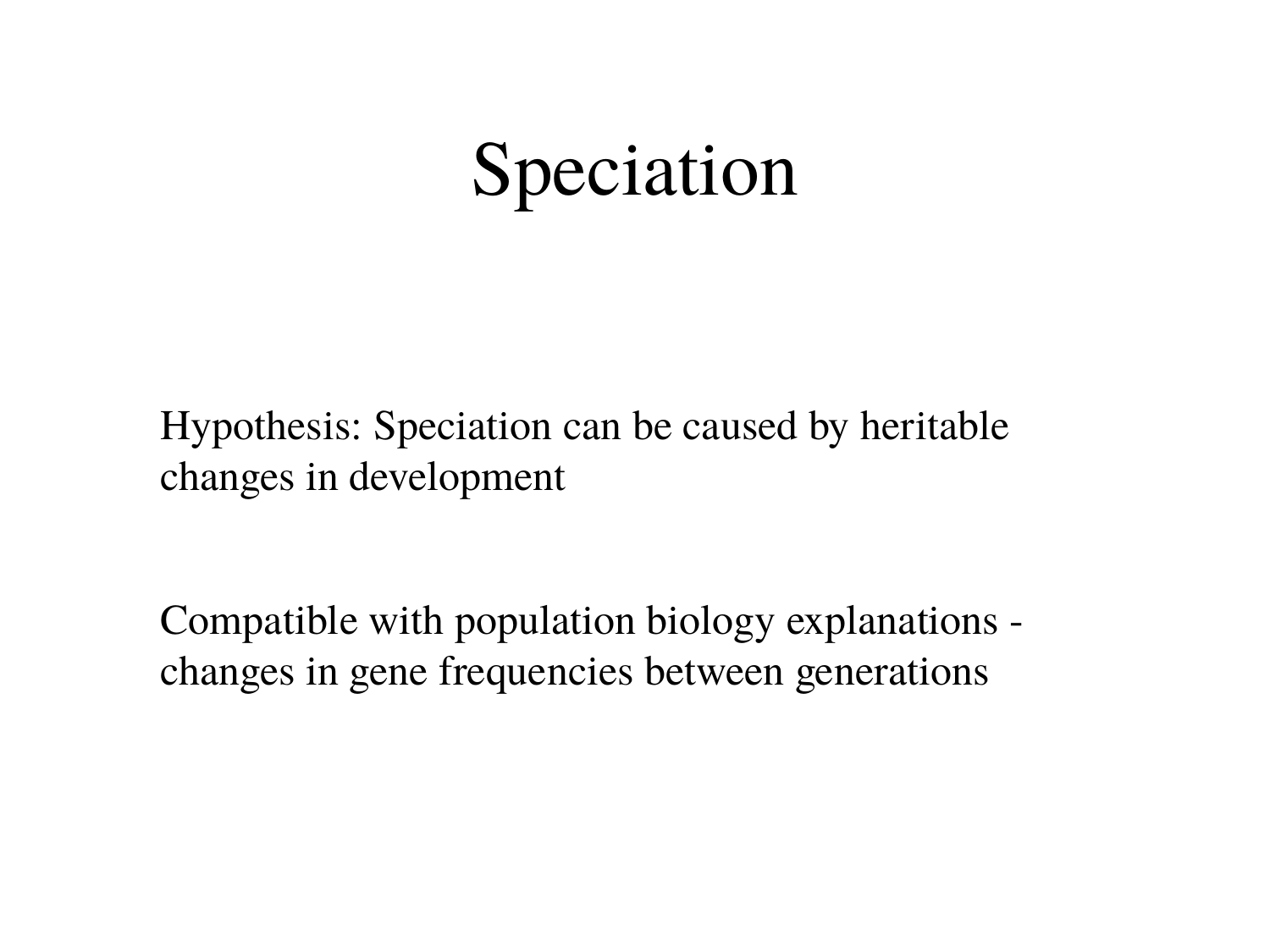

# Speciation
Hypothesis: Speciation can be caused by heritable changes in development

Compatible with population biology explanations - changes in gene frequencies between generations